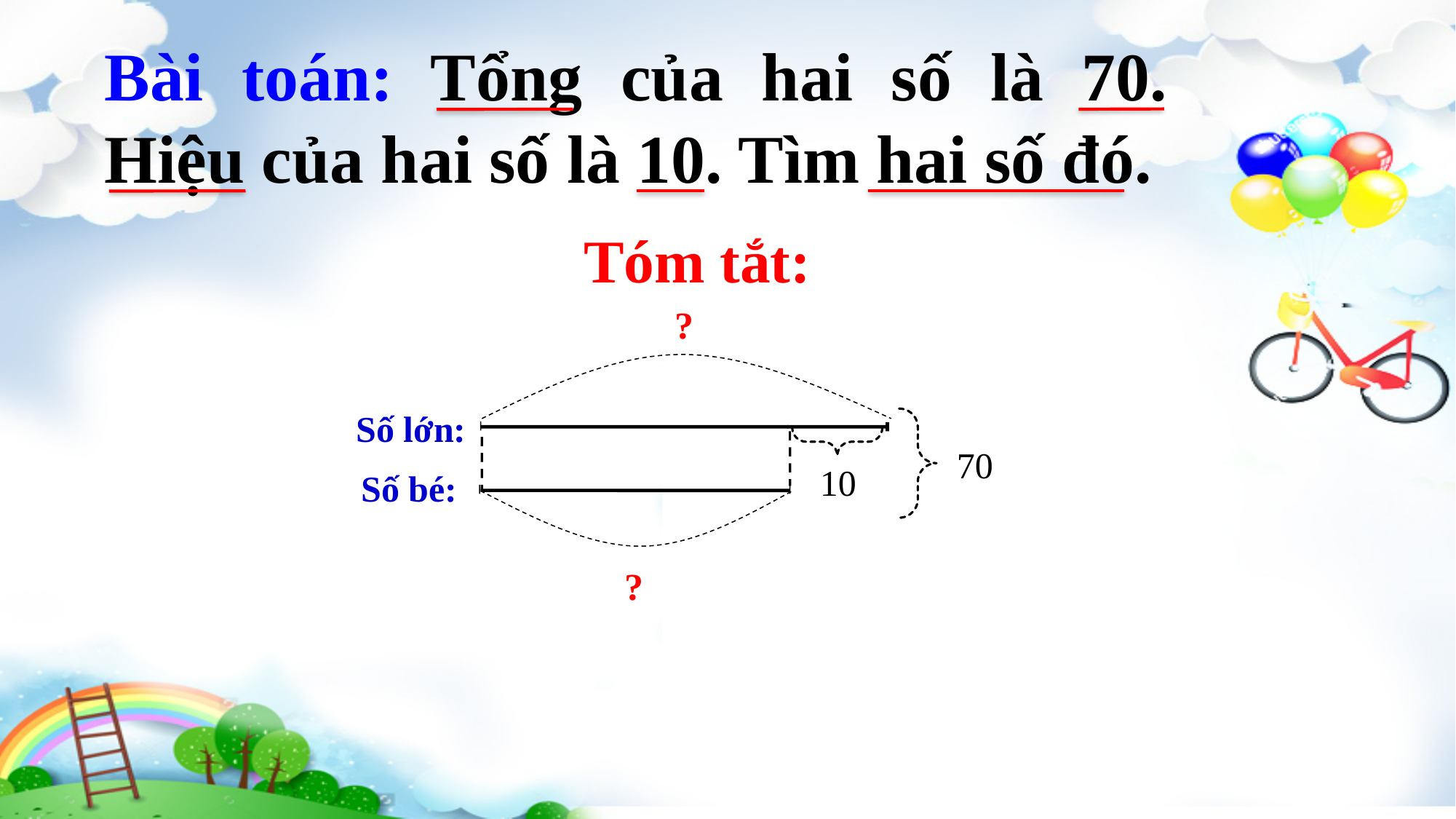

Bài toán: Tổng của hai số là 70. Hiệu của hai số là 10. Tìm hai số đó.
Tóm tắt:
?

Số lớn:

70

10
Số bé:

?